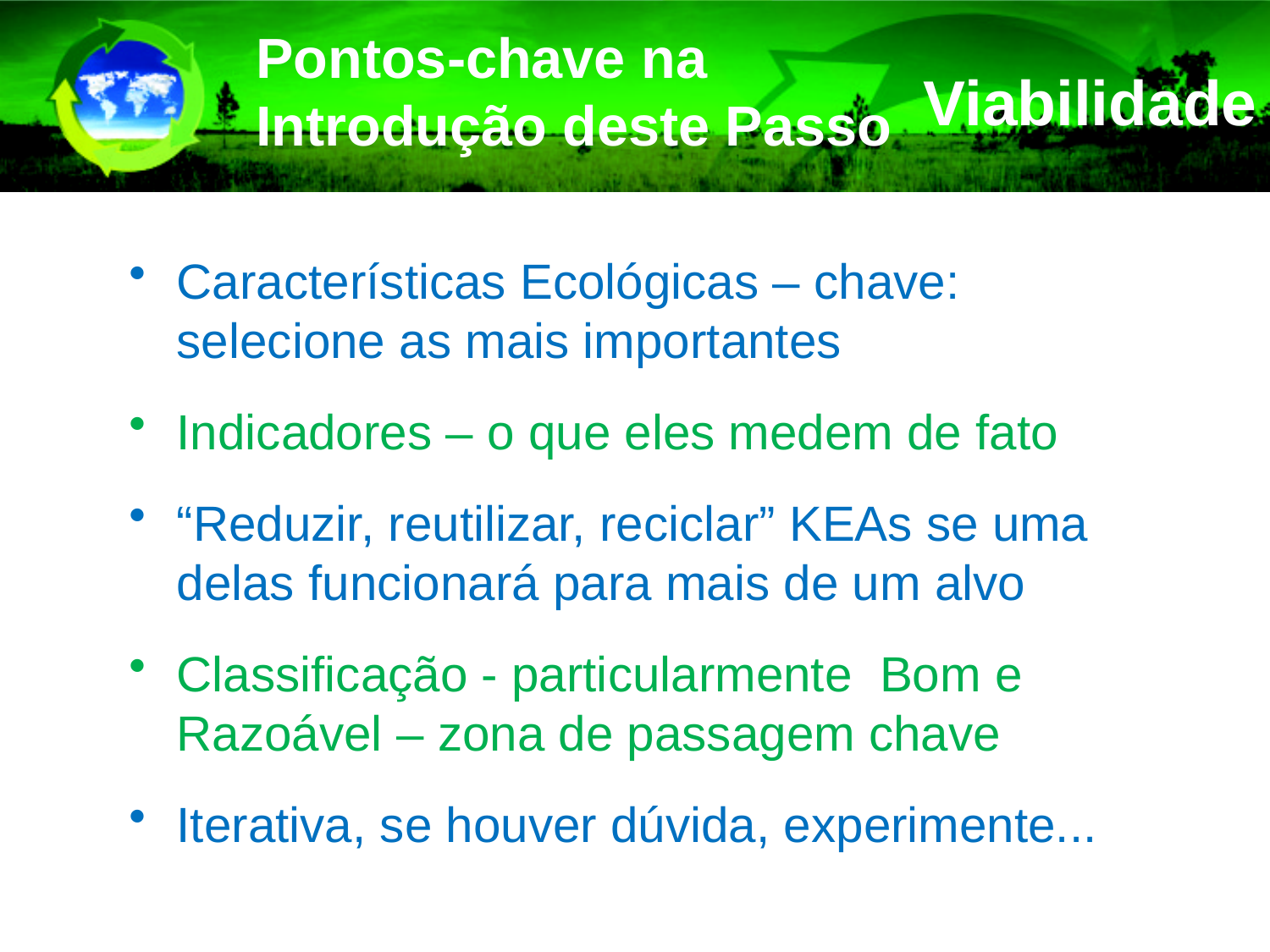

Pontos-chave na Introdução deste Passo
Viabilidade
Características Ecológicas – chave: selecione as mais importantes

Indicadores – o que eles medem de fato

“Reduzir, reutilizar, reciclar” KEAs se uma delas funcionará para mais de um alvo

Classificação - particularmente  Bom e Razoável – zona de passagem chave

Iterativa, se houver dúvida, experimente...